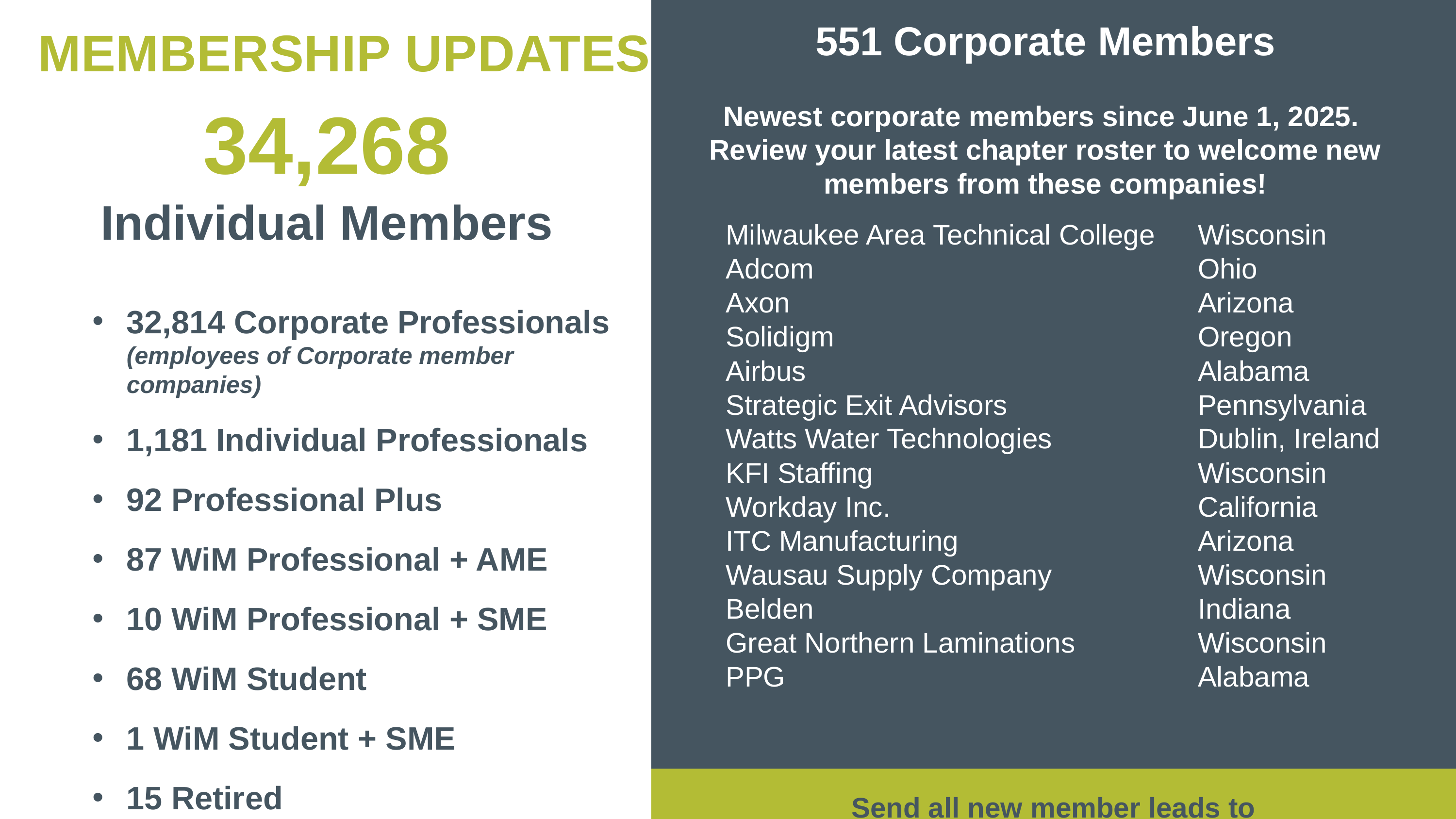

551 Corporate Members

Newest corporate members since June 1, 2025.
Review your latest chapter roster to welcome new members from these companies!

# MEMBERSHIP UPDATES
34,268
Individual Members

32,814 Corporate Professionals
(employees of Corporate member companies)
1,181 Individual Professionals
92 Professional Plus
87 WiM Professional + AME
10 WiM Professional + SME
68 WiM Student
1 WiM Student + SME
15 Retired

| Milwaukee Area Technical College | Wisconsin |
| --- | --- |
| Adcom | Ohio |
| Axon | Arizona |
| Solidigm | Oregon |
| Airbus | Alabama |
| Strategic Exit Advisors | Pennsylvania |
| Watts Water Technologies | Dublin, Ireland |
| KFI Staffing | Wisconsin |
| Workday Inc. | California |
| ITC Manufacturing | Arizona |
| Wausau Supply Company | Wisconsin |
| Belden | Indiana |
| Great Northern Laminations | Wisconsin |
| PPG | Alabama |
Send all new member leads to membership@womeninmfg.org